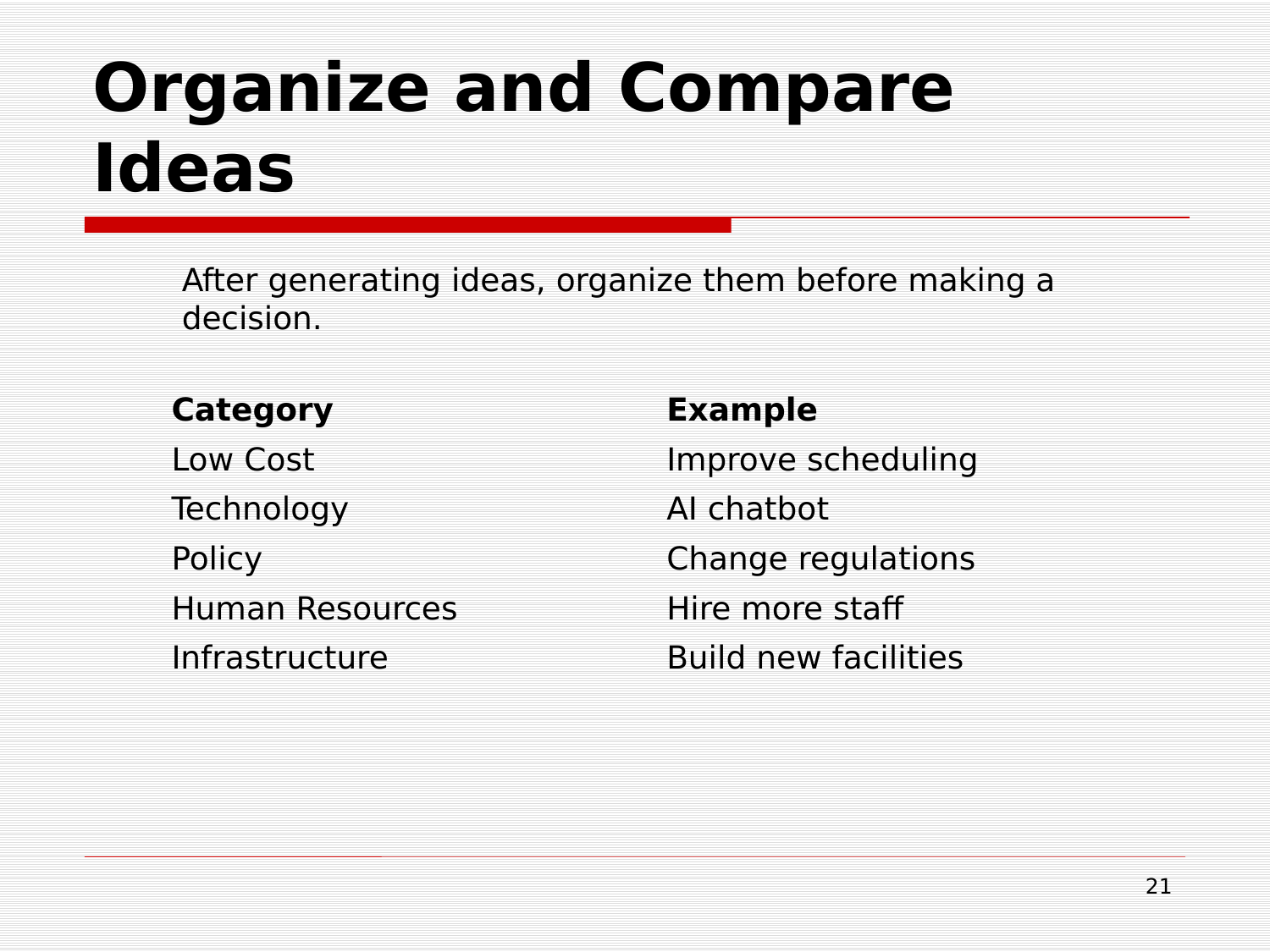

# Organize and Compare Ideas
After generating ideas, organize them before making a decision.
| Category | Example |
| --- | --- |
| Low Cost | Improve scheduling |
| Technology | AI chatbot |
| Policy | Change regulations |
| Human Resources | Hire more staff |
| Infrastructure | Build new facilities |
21